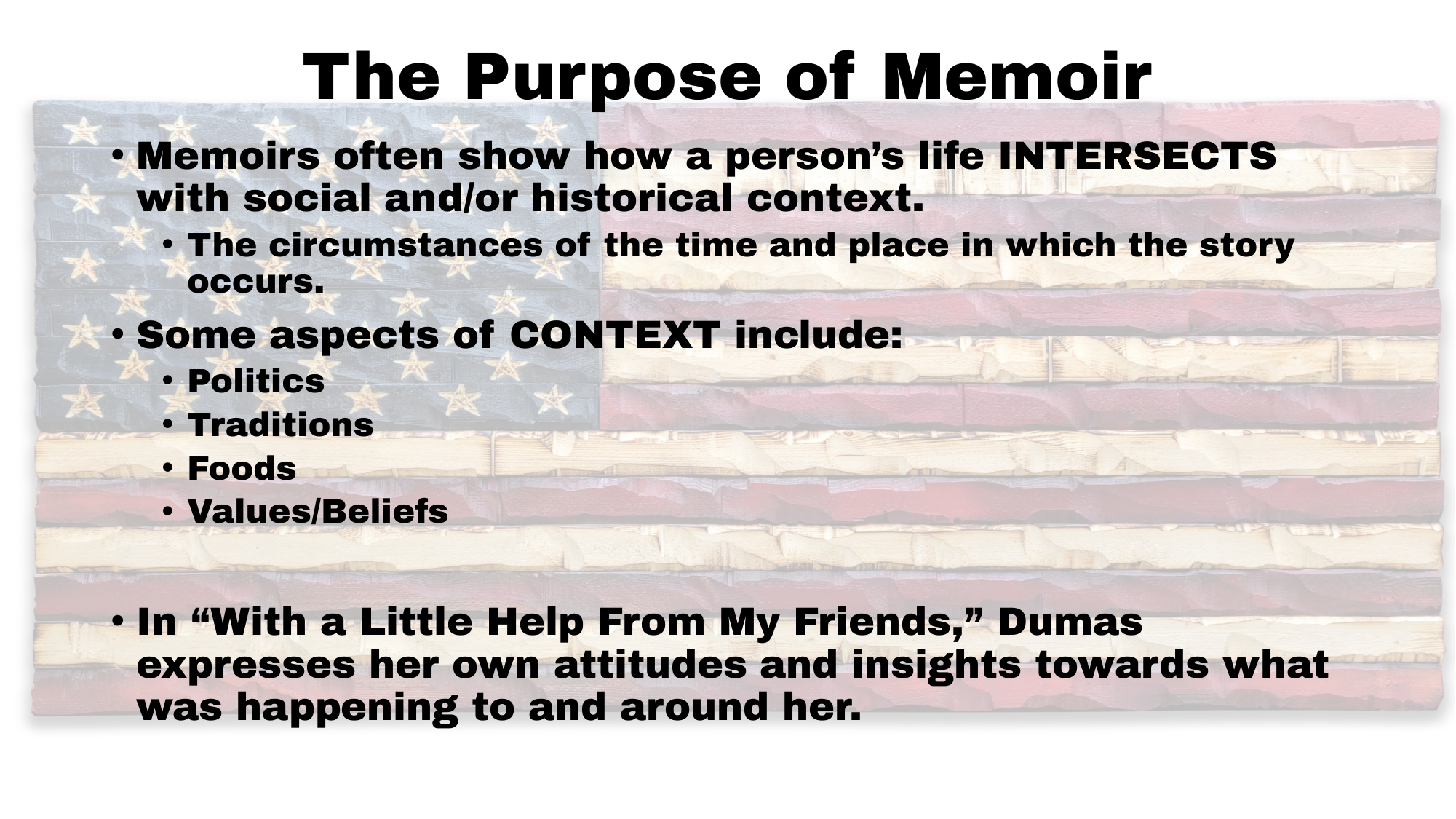

# The Purpose of Memoir
Memoirs often show how a person’s life INTERSECTS with social and/or historical context.
The circumstances of the time and place in which the story occurs.
Some aspects of CONTEXT include:
Politics
Traditions
Foods
Values/Beliefs

In “With a Little Help From My Friends,” Dumas expresses her own attitudes and insights towards what was happening to and around her.